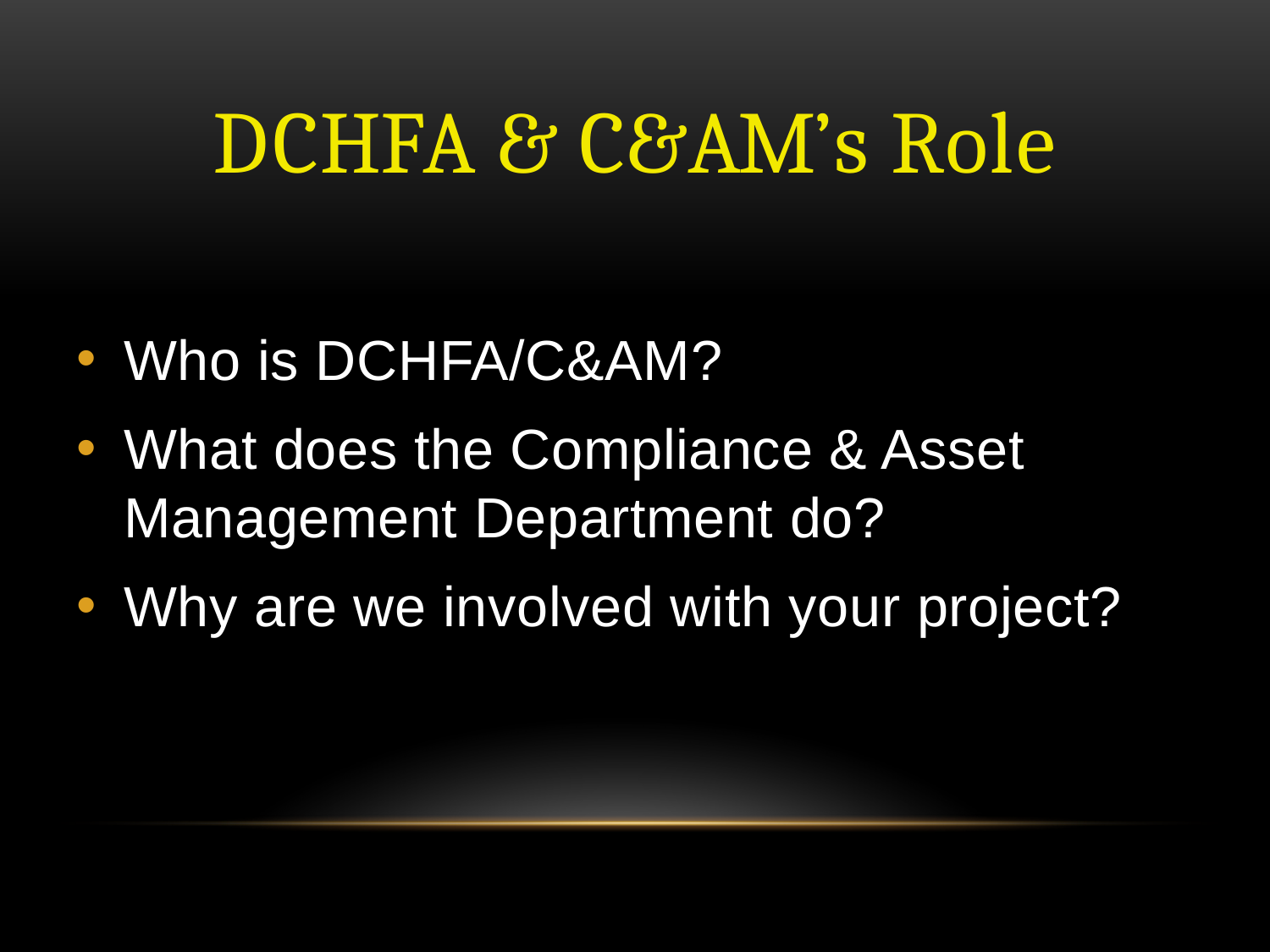

# DCHFA & C&AM’s Role
Who is DCHFA/C&AM?
What does the Compliance & Asset Management Department do?
Why are we involved with your project?